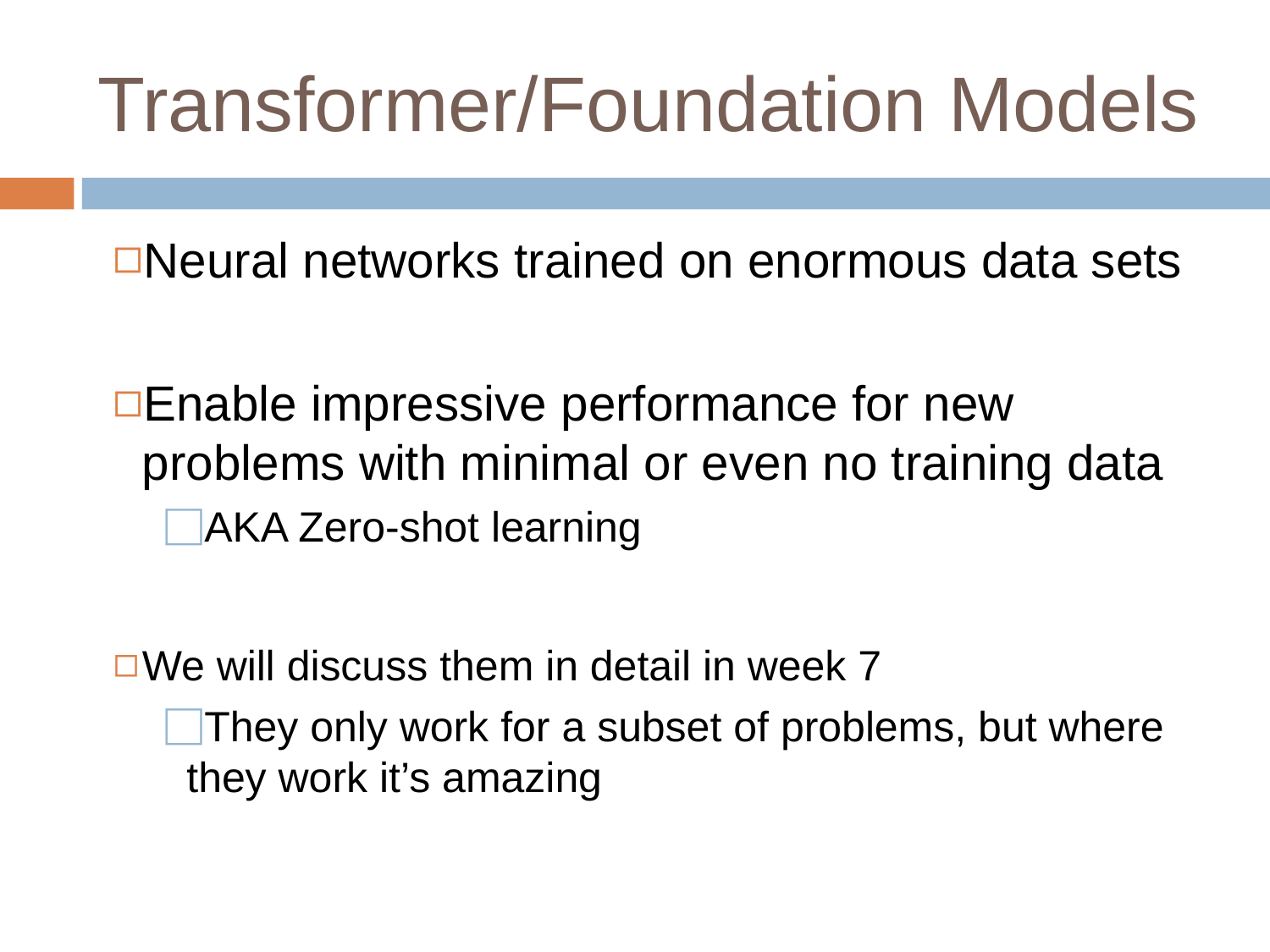

# Transformer/Foundation Models
Neural networks trained on enormous data sets

Enable impressive performance for new problems with minimal or even no training data
AKA Zero-shot learning

We will discuss them in detail in week 7
They only work for a subset of problems, but where they work it’s amazing